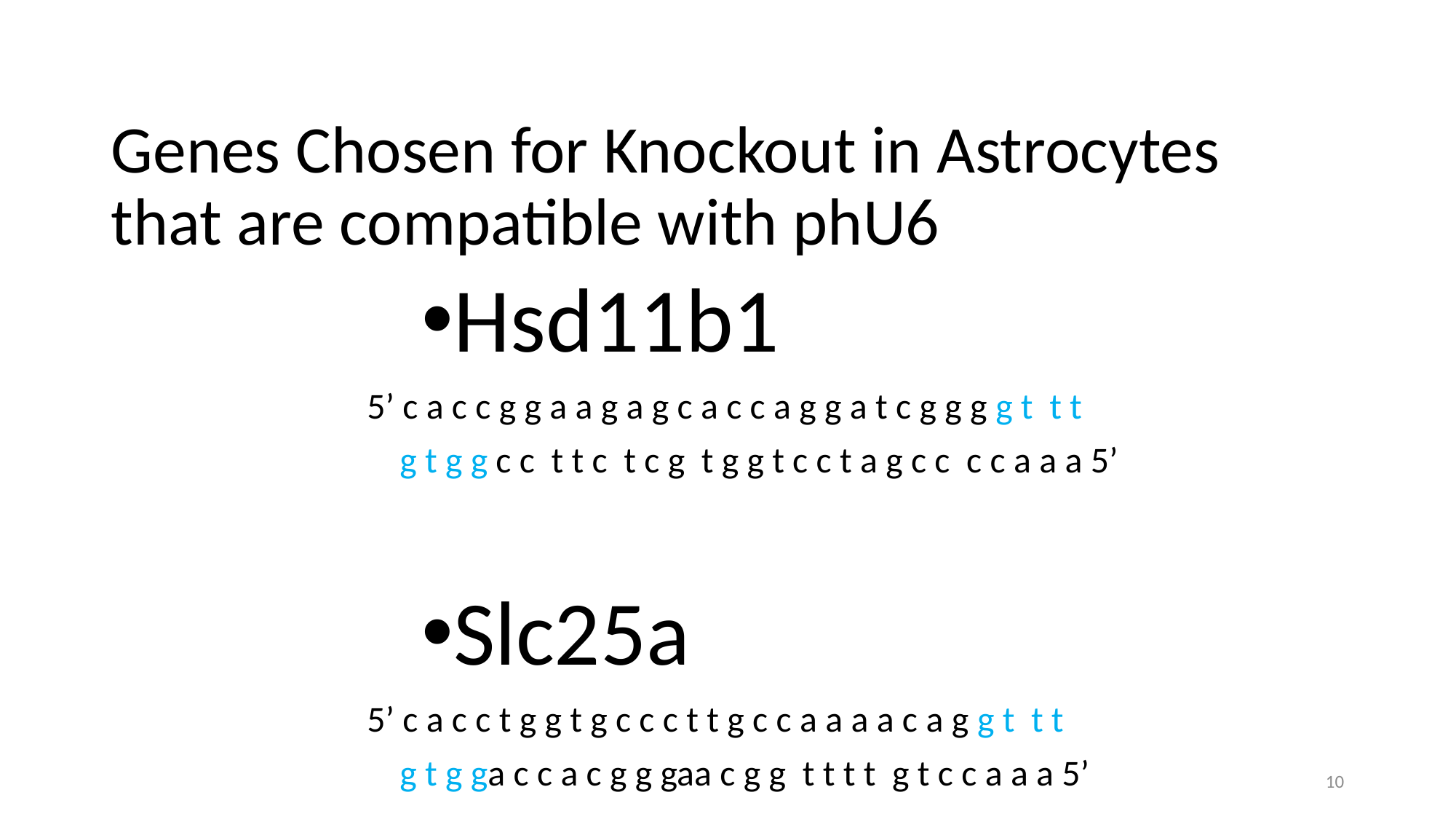

# Genes Chosen for Knockout in Astrocytes that are compatible with phU6
Hsd11b1
5’ c a c c g g a a g a g c a c c a g g a t c g g g g t  t t
    g t g g c c  t t c  t c g  t g g t c c t a g c c  c c a a a 5’
Slc25a
5’ c a c c t g g t g c c c t t g c c a a a a c a g g t  t t
    g t g ga c c a c g g gaa c g g  t t t t  g t c c a a a 5’

Began cloning on 4/6/18
10